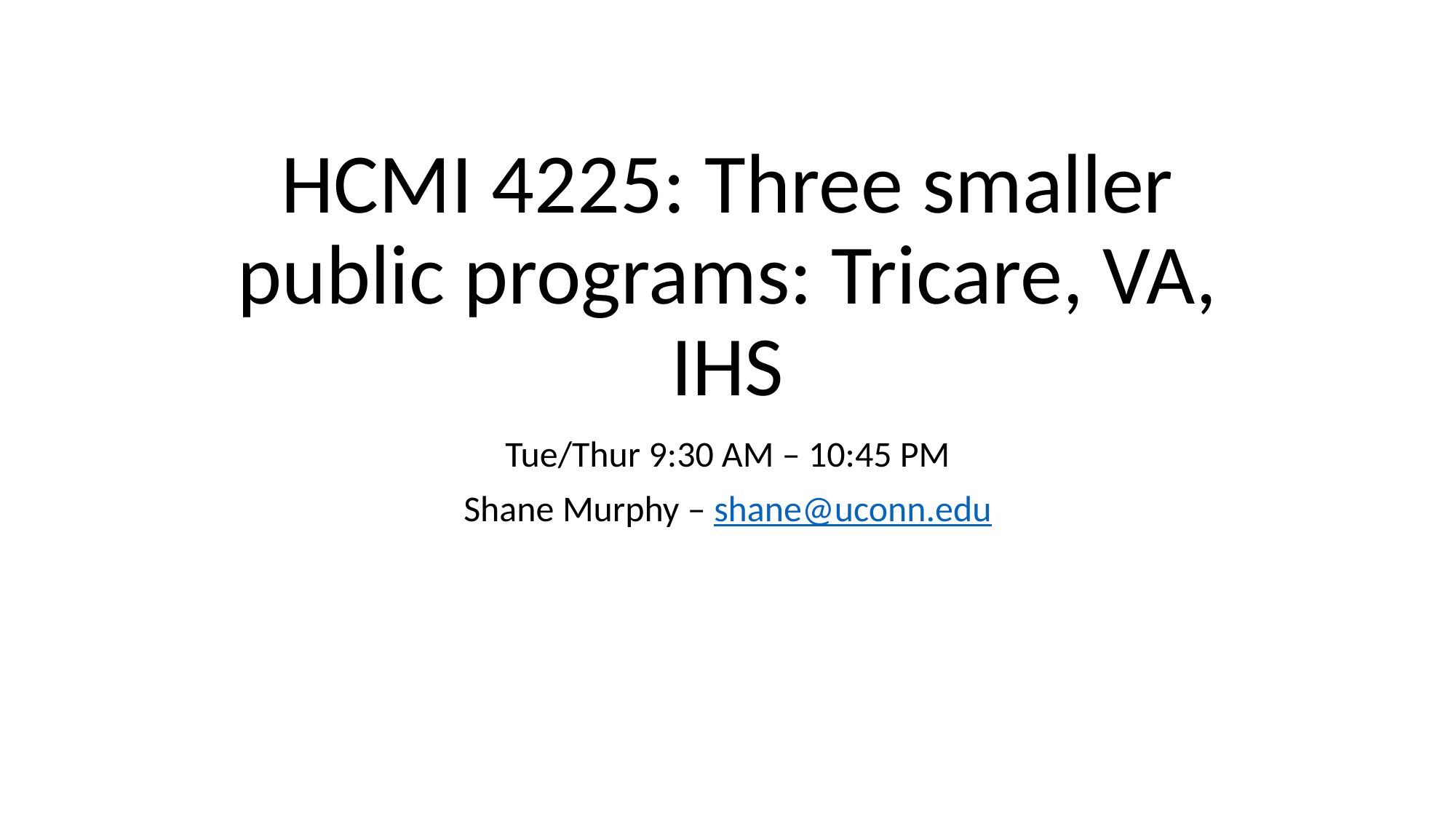

# HCMI 4225: Three smaller public programs: Tricare, VA, IHS
Tue/Thur 9:30 AM – 10:45 PM
Shane Murphy – shane@uconn.edu